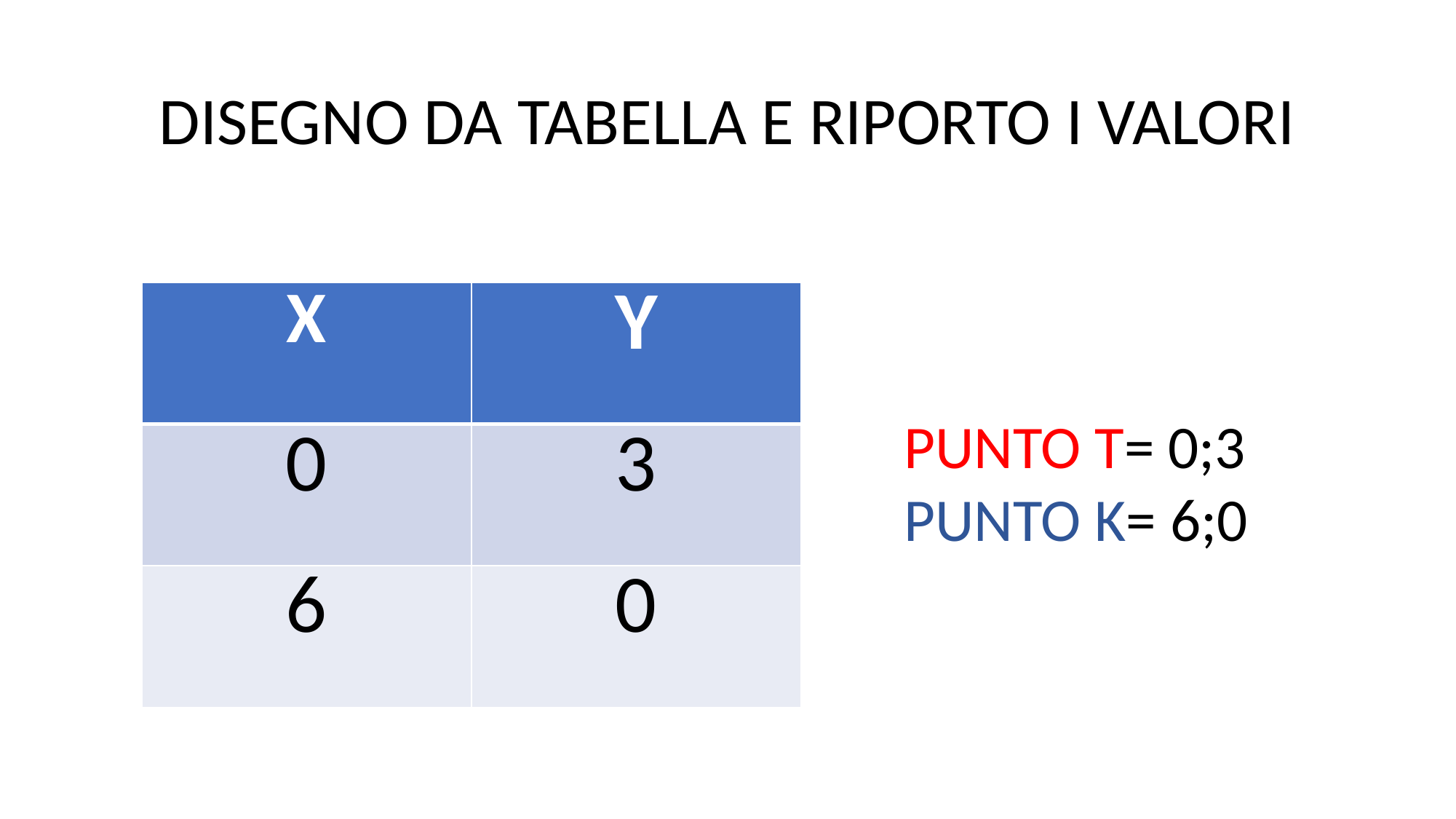

# DISEGNO DA TABELLA E RIPORTO I VALORI
| X | Y |
| --- | --- |
| 0 | 3 |
| 6 | 0 |
PUNTO T= 0;3
PUNTO K= 6;0